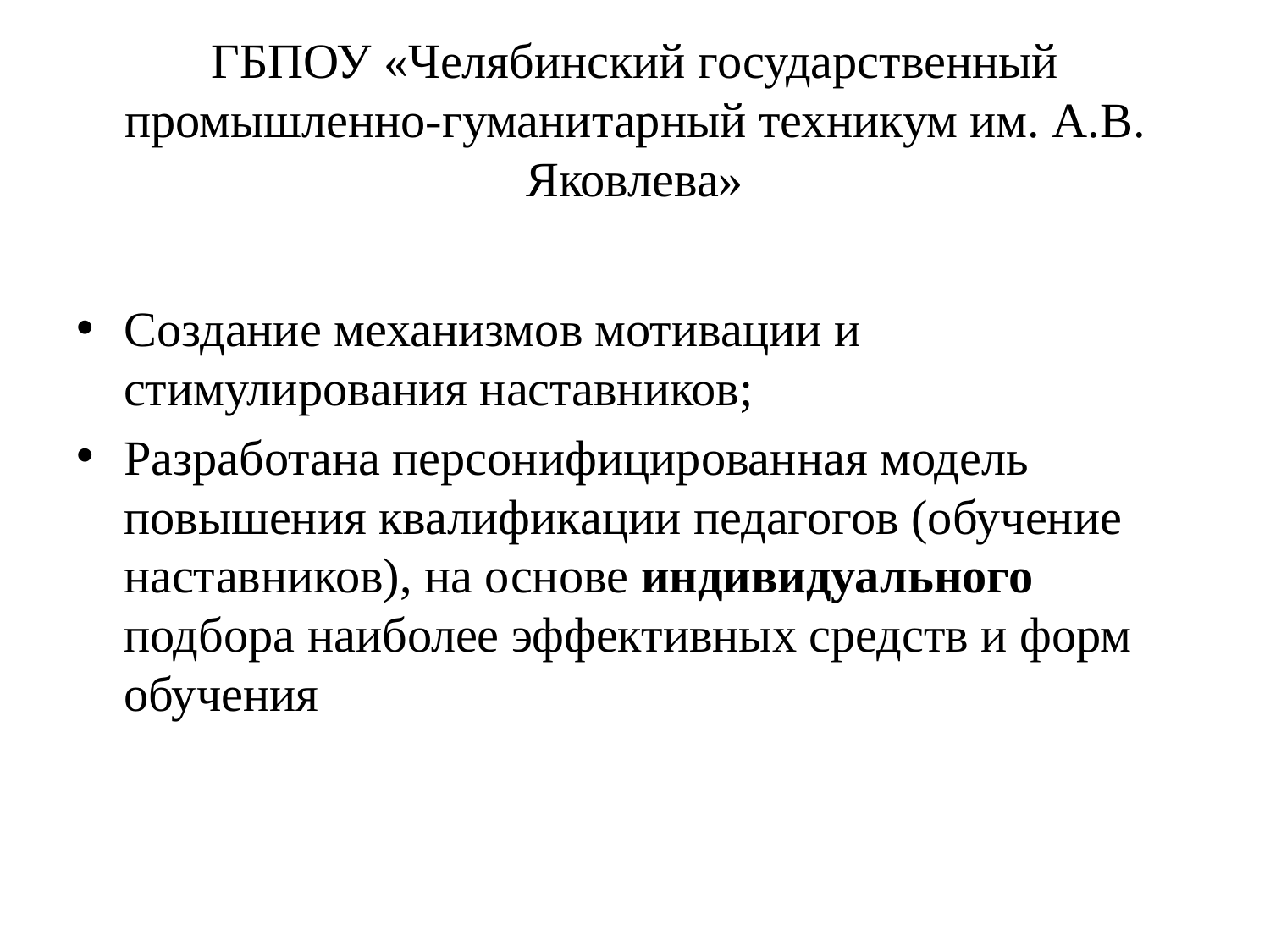

# ГБПОУ «Челябинский государственный промышленно-гуманитарный техникум им. А.В. Яковлева»

Создание механизмов мотивации и стимулирования наставников;
Разработана персонифицированная модель повышения квалификации педагогов (обучение наставников), на основе индивидуального подбора наиболее эффективных средств и форм обучения